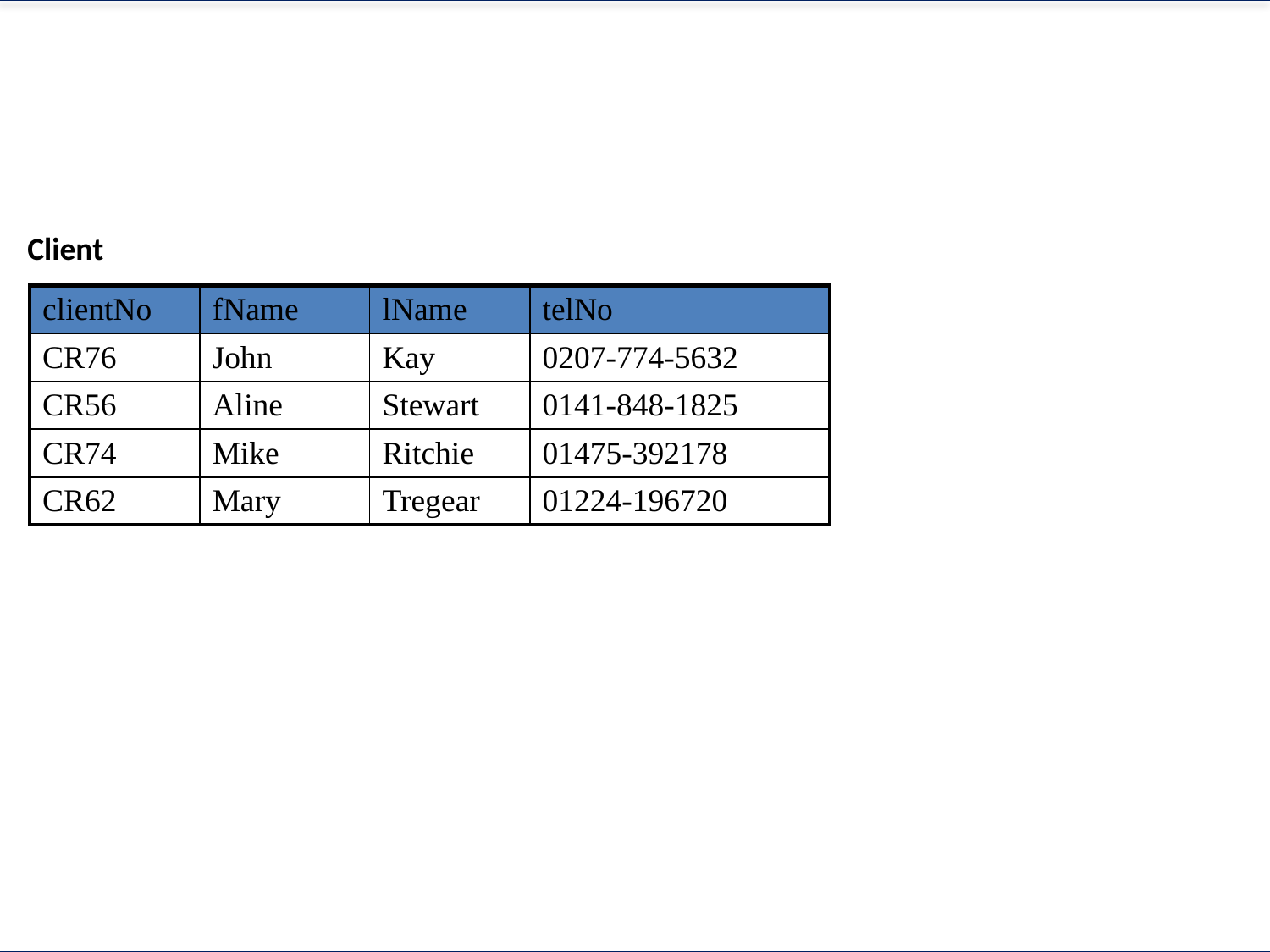

Client
| clientNo | fName | lName | telNo |
| --- | --- | --- | --- |
| CR76 | John | Kay | 0207-774-5632 |
| CR56 | Aline | Stewart | 0141-848-1825 |
| CR74 | Mike | Ritchie | 01475-392178 |
| CR62 | Mary | Tregear | 01224-196720 |